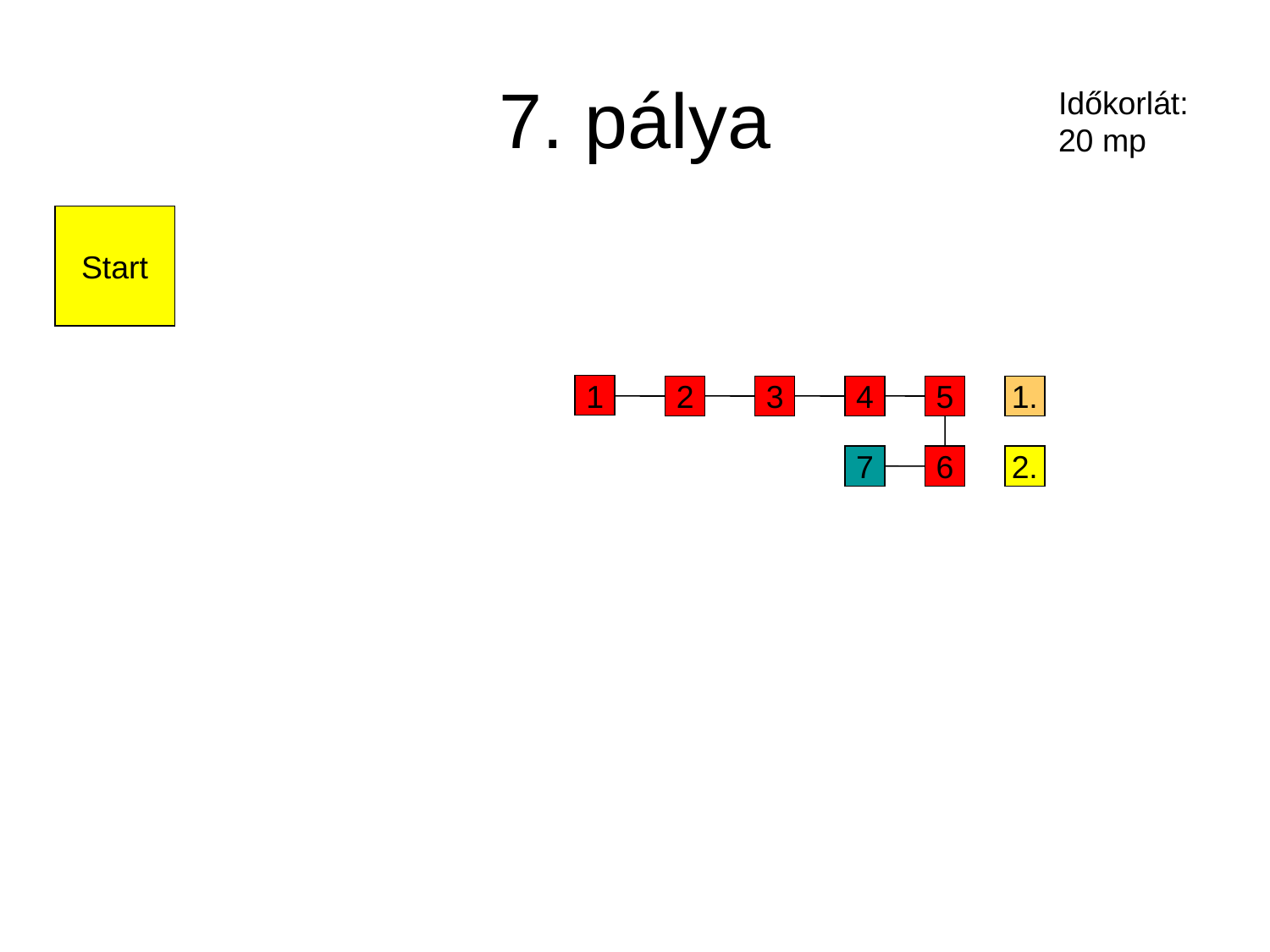

# 7. pálya
Időkorlát:
20 mp
Start

1
2
3
4
5
1.

7
6
2.